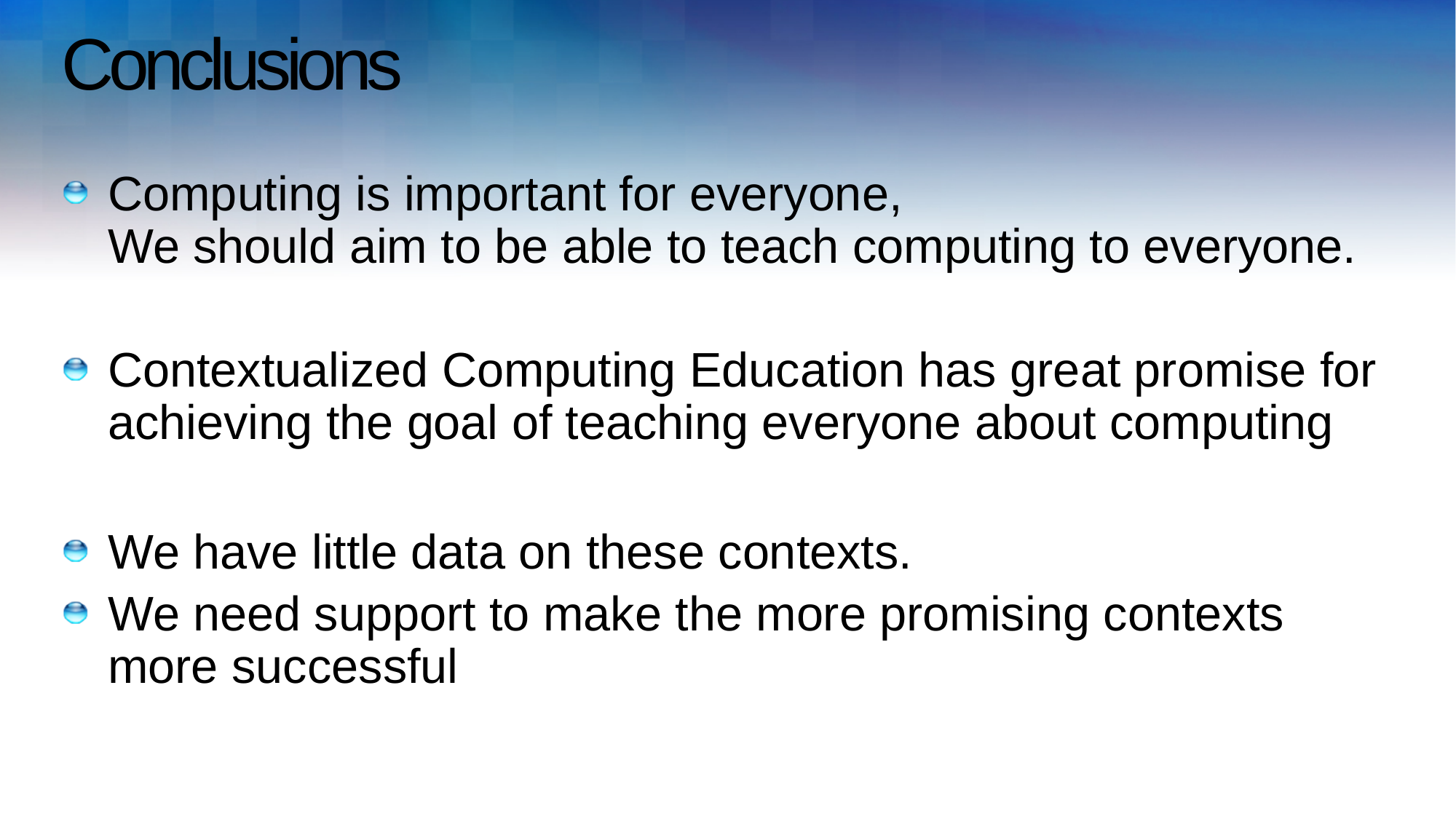

# Conclusions
Computing is important for everyone,
We should aim to be able to teach computing to everyone.

Contextualized Computing Education has great promise for achieving the goal of teaching everyone about computing

We have little data on these contexts.
We need support to make the more promising contexts more successful